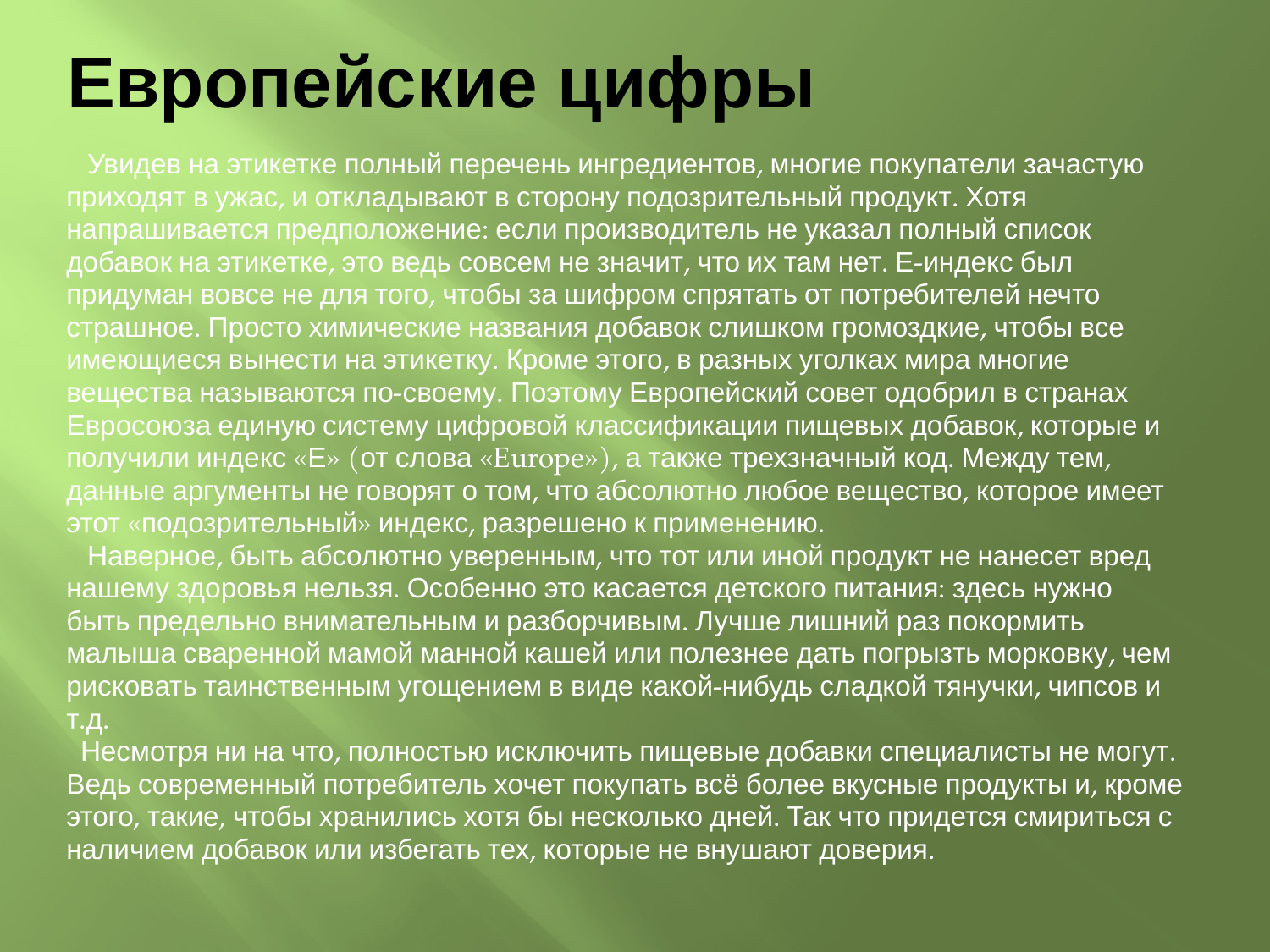

# Европейские цифры
   Увидев на этикетке полный перечень ингредиентов, многие покупатели зачастую
приходят в ужас, и откладывают в сторону подозрительный продукт. Хотя
напрашивается предположение: если производитель не указал полный список
добавок на этикетке, это ведь совсем не значит, что их там нет. Е-индекс был
придуман вовсе не для того, чтобы за шифром спрятать от потребителей нечто
страшное. Просто химические названия добавок слишком громоздкие, чтобы все
имеющиеся вынести на этикетку. Кроме этого, в разных уголках мира многие
вещества называются по-своему. Поэтому Европейский совет одобрил в странах
Евросоюза единую систему цифровой классификации пищевых добавок, которые и
получили индекс «Е» (от слова «Europe»), а также трехзначный код. Между тем,
данные аргументы не говорят о том, что абсолютно любое вещество, которое имеет
этот «подозрительный» индекс, разрешено к применению.
   Наверное, быть абсолютно уверенным, что тот или иной продукт не нанесет вред
нашему здоровья нельзя. Особенно это касается детского питания: здесь нужно
быть предельно внимательным и разборчивым. Лучше лишний раз покормить
малыша сваренной мамой манной кашей или полезнее дать погрызть морковку, чем
рисковать таинственным угощением в виде какой-нибудь сладкой тянучки, чипсов и
т.д.
  Несмотря ни на что, полностью исключить пищевые добавки специалисты не могут.
Ведь современный потребитель хочет покупать всё более вкусные продукты и, кроме
этого, такие, чтобы хранились хотя бы несколько дней. Так что придется смириться с
наличием добавок или избегать тех, которые не внушают доверия.